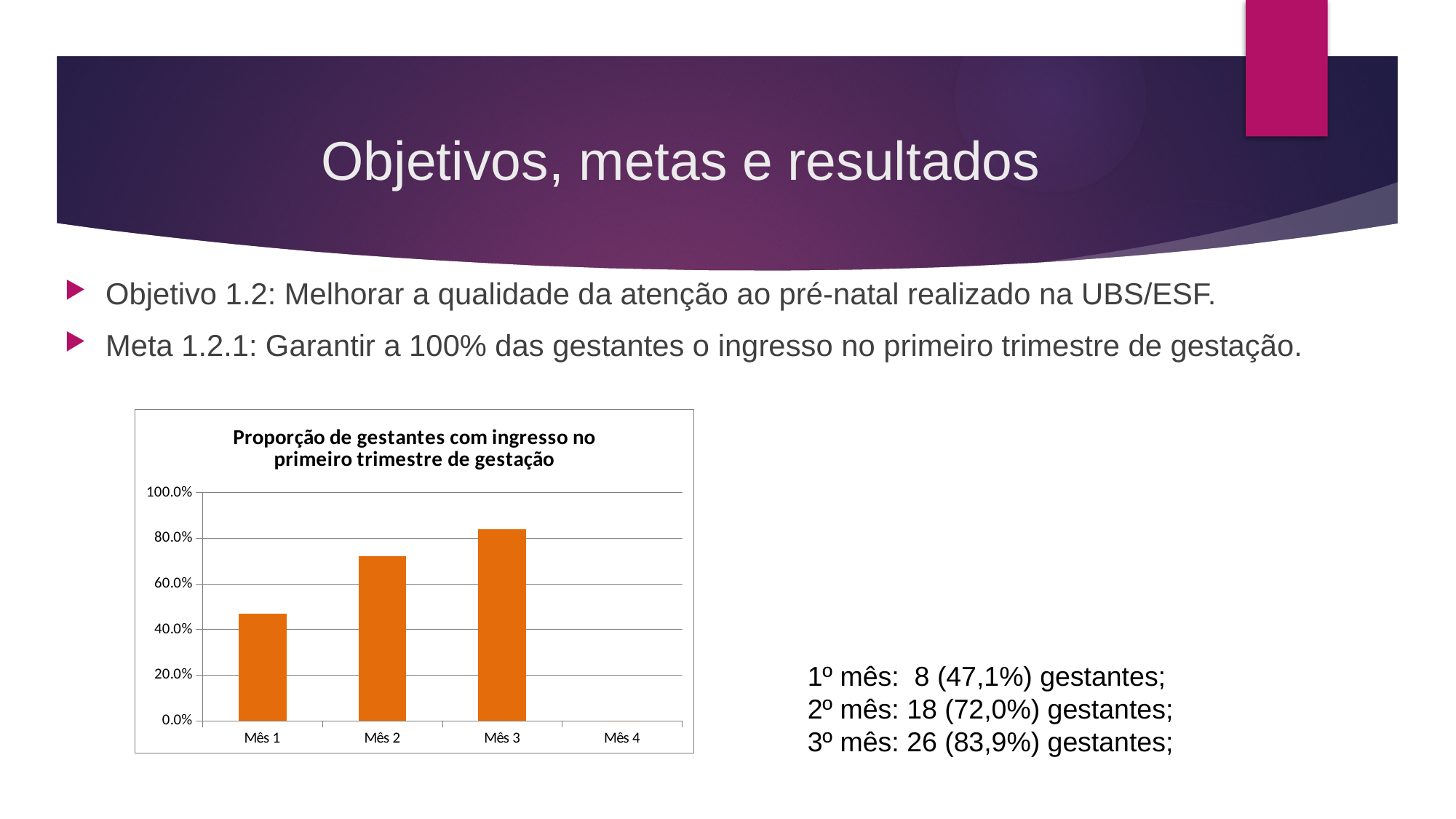

# Objetivos, metas e resultados
Objetivo 1.2: Melhorar a qualidade da atenção ao pré-natal realizado na UBS/ESF.
Meta 1.2.1: Garantir a 100% das gestantes o ingresso no primeiro trimestre de gestação.

### Chart:

| Category | Proporção de gestantes com ingresso no primeiro trimestre de gestação |
|---|---|
| Mês 1 | 0.47058823529411764 |
| Mês 2 | 0.72 |
| Mês 3 | 0.8387096774193549 |
| Mês 4 | 0.0 |
1º mês:  8 (47,1%) gestantes;
2º mês: 18 (72,0%) gestantes;
3º mês: 26 (83,9%) gestantes;